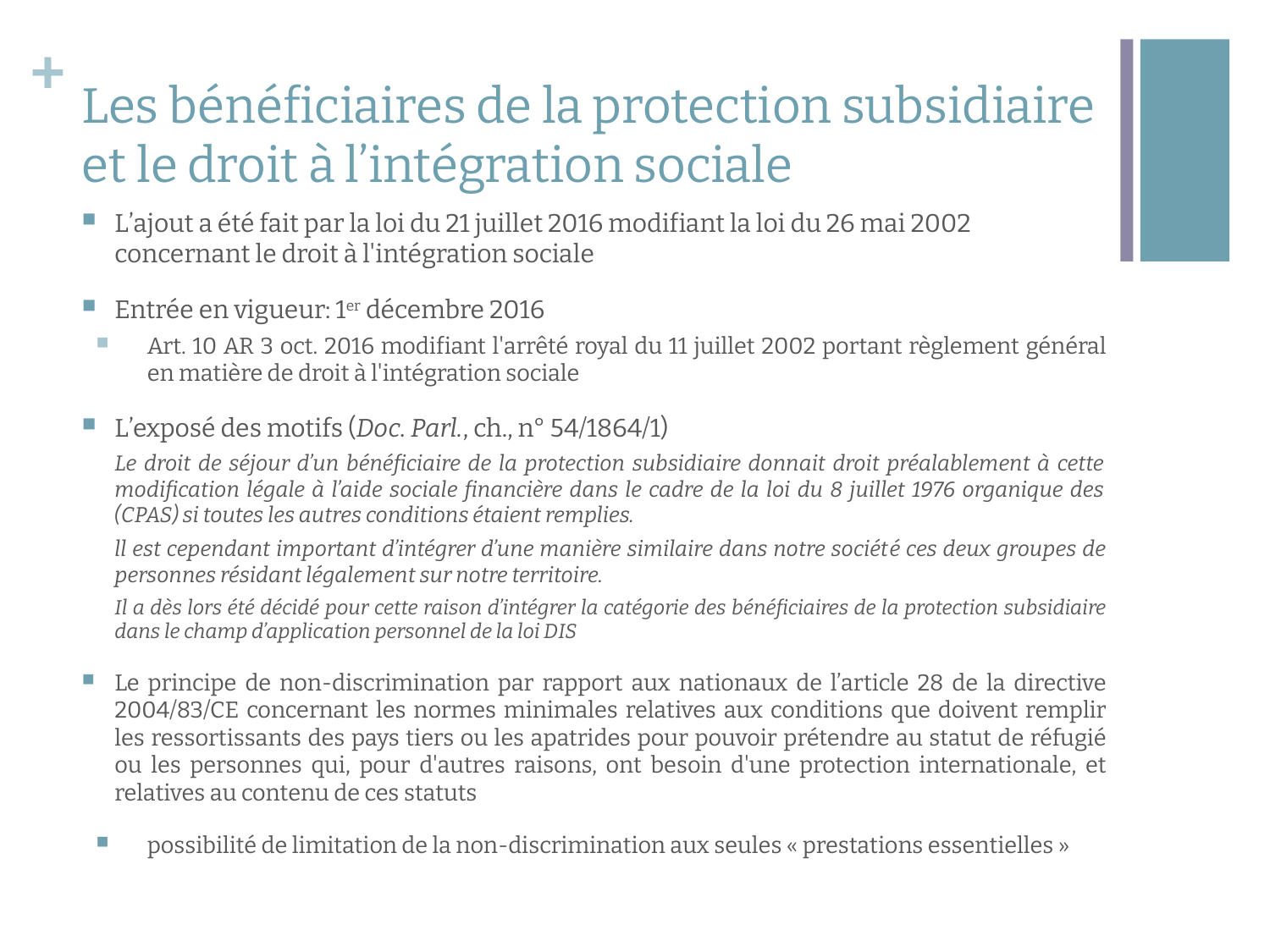

# Les bénéficiaires de la protection subsidiaire et le droit à l’intégration sociale
L’ajout a été fait par la loi du 21 juillet 2016 modifiant la loi du 26 mai 2002 concernant le droit à l'intégration sociale
Entrée en vigueur: 1er décembre 2016
Art. 10 AR 3 oct. 2016 modifiant l'arrêté royal du 11 juillet 2002 portant règlement général en matière de droit à l'intégration sociale
L’exposé des motifs (Doc. Parl., ch., n° 54/1864/1)
Le droit de séjour d’un bénéficiaire de la protection subsidiaire donnait droit préalablement à cette modification légale à l’aide sociale financière dans le cadre de la loi du 8 juillet 1976 organique des (CPAS) si toutes les autres conditions étaient remplies.
ll est cependant important d’intégrer d’une manière similaire dans notre société ces deux groupes de personnes résidant légalement sur notre territoire.
Il a dès lors été décidé pour cette raison d’intégrer la catégorie des bénéficiaires de la protection subsidiaire dans le champ d’application personnel de la loi DIS
Le principe de non-discrimination par rapport aux nationaux de l’article 28 de la directive 2004/83/CE concernant les normes minimales relatives aux conditions que doivent remplir les ressortissants des pays tiers ou les apatrides pour pouvoir prétendre au statut de réfugié ou les personnes qui, pour d'autres raisons, ont besoin d'une protection internationale, et relatives au contenu de ces statuts
possibilité de limitation de la non-discrimination aux seules « prestations essentielles »